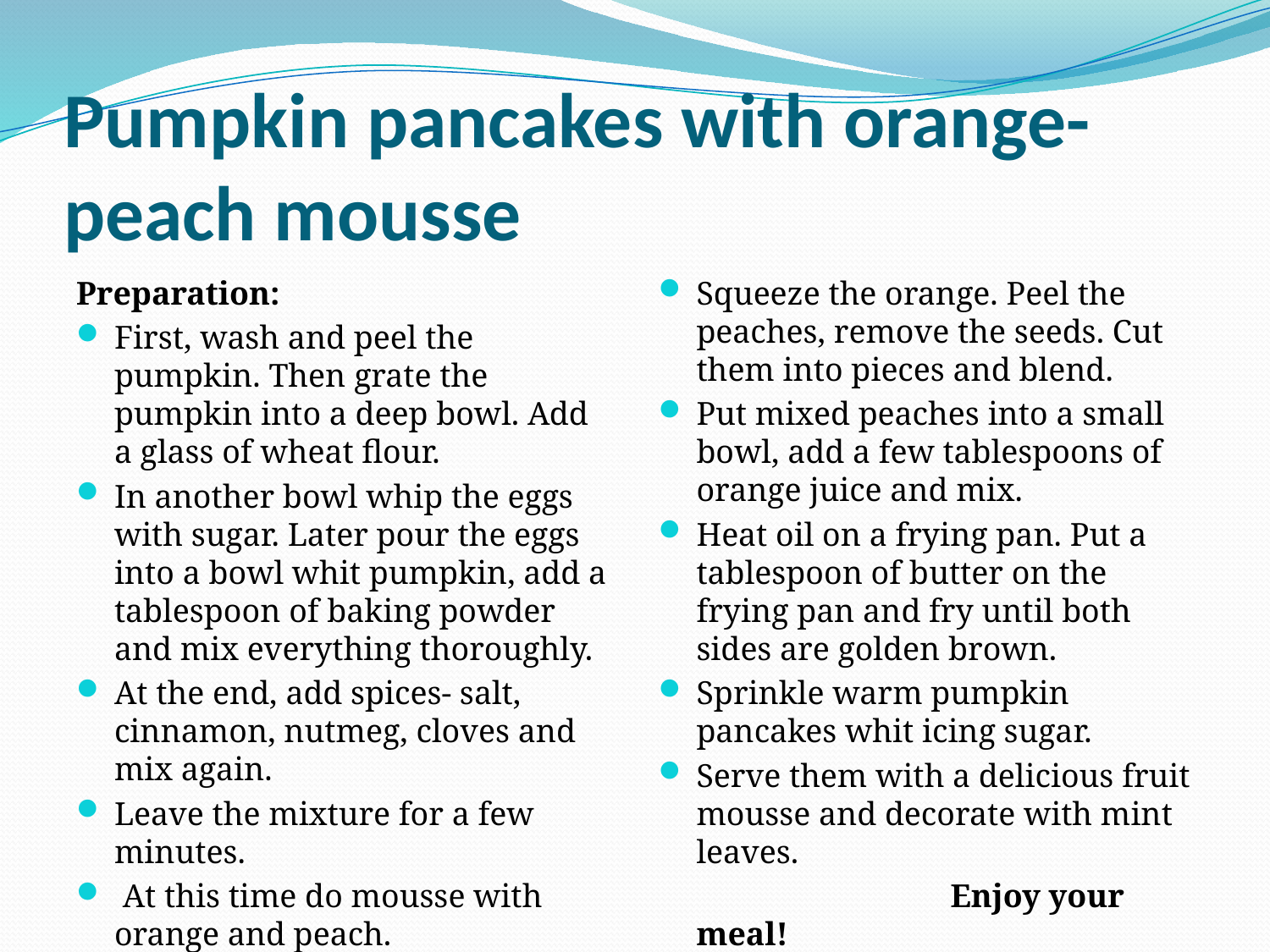

# Pumpkin pancakes with orange-peach mousse
Preparation:
First, wash and peel the pumpkin. Then grate the pumpkin into a deep bowl. Add a glass of wheat flour.
In another bowl whip the eggs with sugar. Later pour the eggs into a bowl whit pumpkin, add a tablespoon of baking powder and mix everything thoroughly.
At the end, add spices- salt, cinnamon, nutmeg, cloves and mix again.
Leave the mixture for a few minutes.
 At this time do mousse with orange and peach.
Squeeze the orange. Peel the peaches, remove the seeds. Cut them into pieces and blend.
Put mixed peaches into a small bowl, add a few tablespoons of orange juice and mix.
Heat oil on a frying pan. Put a tablespoon of butter on the frying pan and fry until both sides are golden brown.
Sprinkle warm pumpkin pancakes whit icing sugar.
Serve them with a delicious fruit mousse and decorate with mint leaves.
 			Enjoy your meal!